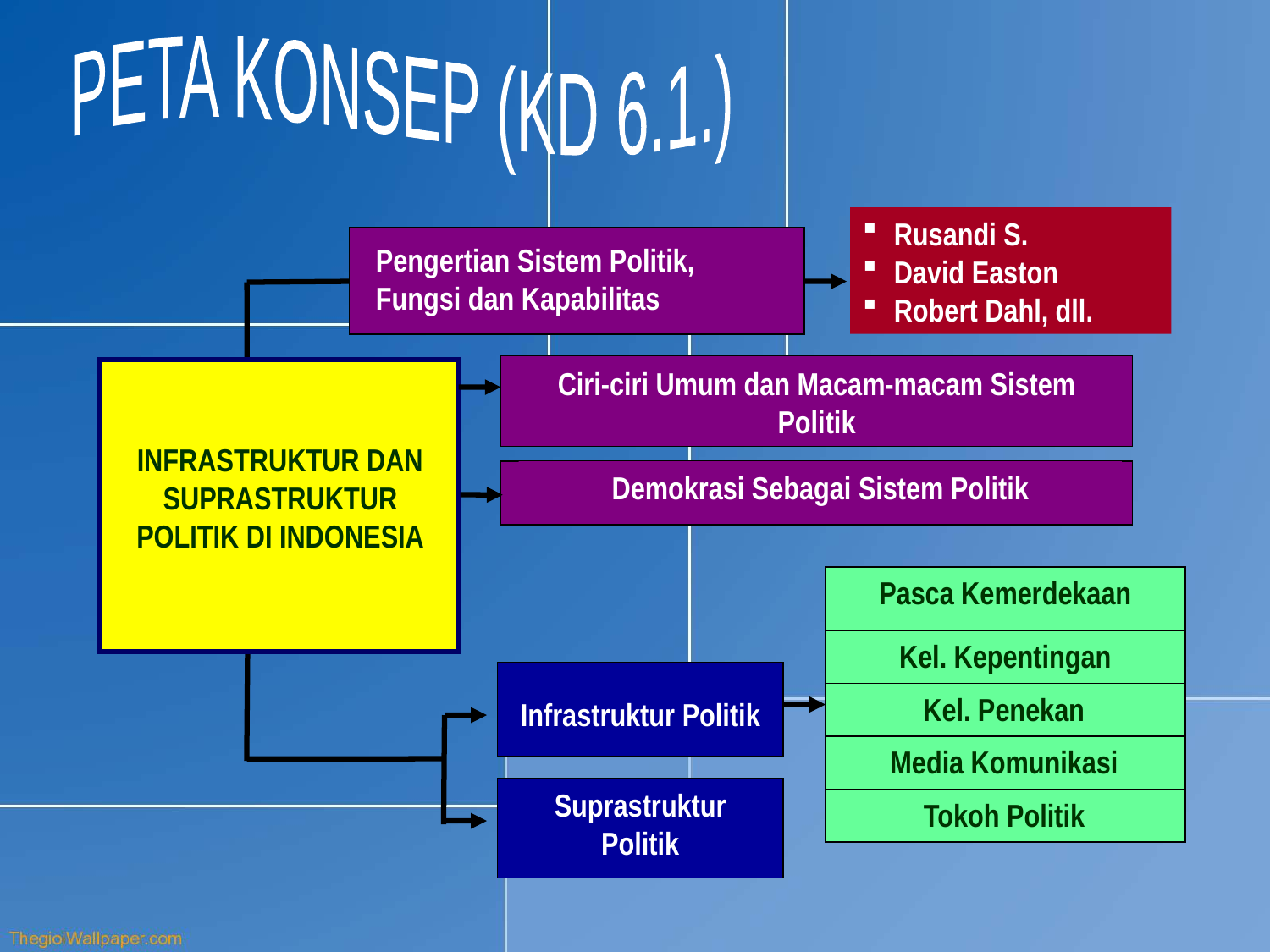

PETA KONSEP (KD 6.1.)

Rusandi S.
David Easton
Robert Dahl, dll.

Pengertian Sistem Politik, Fungsi dan Kapabilitas

Ciri-ciri Umum dan Macam-macam Sistem Politik

INFRASTRUKTUR DAN SUPRASTRUKTUR POLITIK DI INDONESIA

Demokrasi Sebagai Sistem Politik

Pasca Kemerdekaan

Kel. Kepentingan

Kel. Penekan

Media Komunikasi

Tokoh Politik

Infrastruktur Politik

Suprastruktur Politik